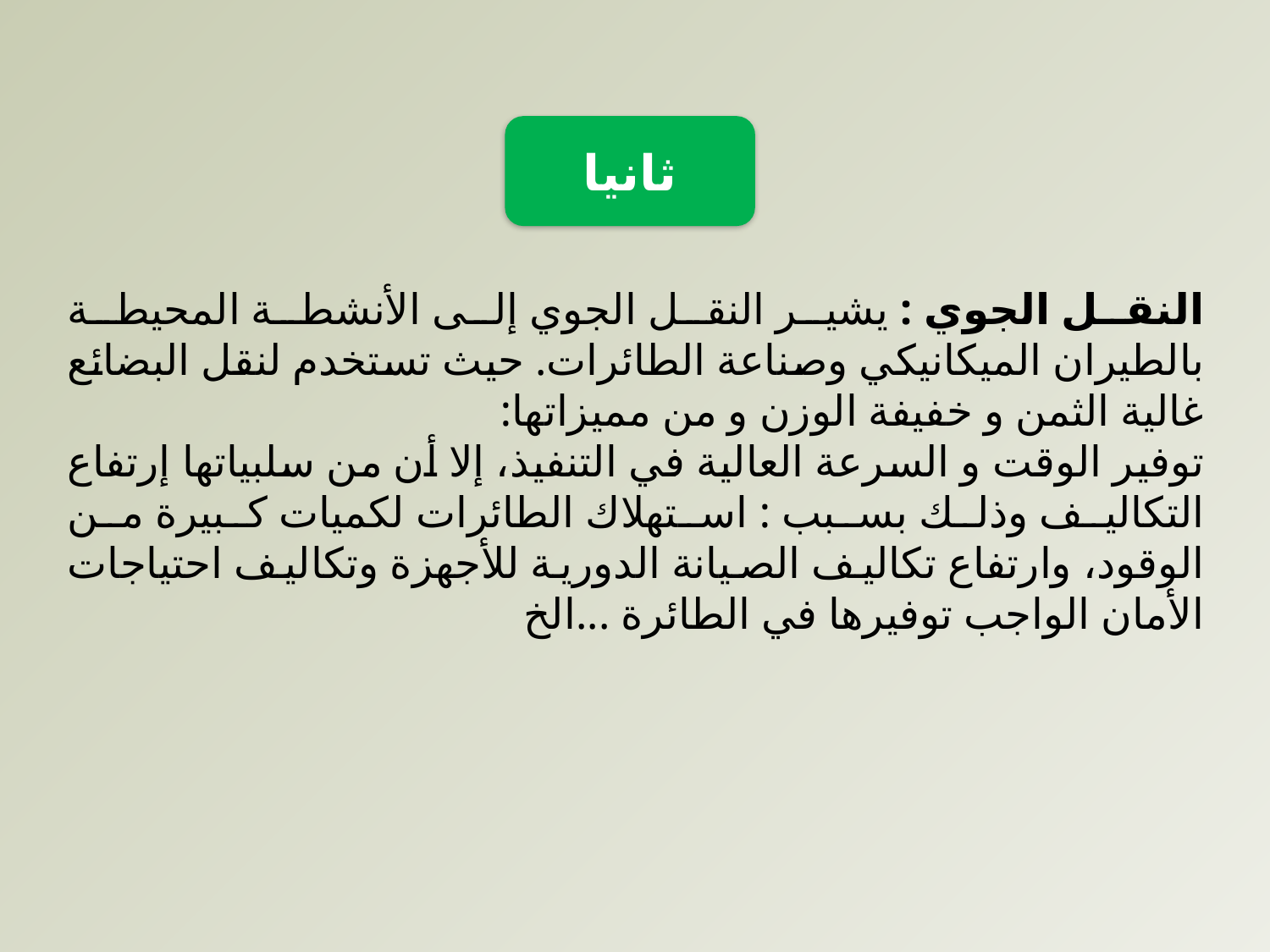

ثانيا
النقل الجوي : يشير النقل الجوي إلى الأنشطة المحيطة بالطيران الميكانيكي وصناعة الطائرات. حيث تستخدم لنقل البضائع غالية الثمن و خفيفة الوزن و من مميزاتها:
توفير الوقت و السرعة العالية في التنفيذ، إلا أن من سلبياتها إرتفاع التكاليف وذلك بسبب : استهلاك الطائرات لكميات كبيرة من الوقود، وارتفاع تكاليف الصيانة الدورية للأجهزة وتكاليف احتياجات الأمان الواجب توفيرها في الطائرة ...الخ